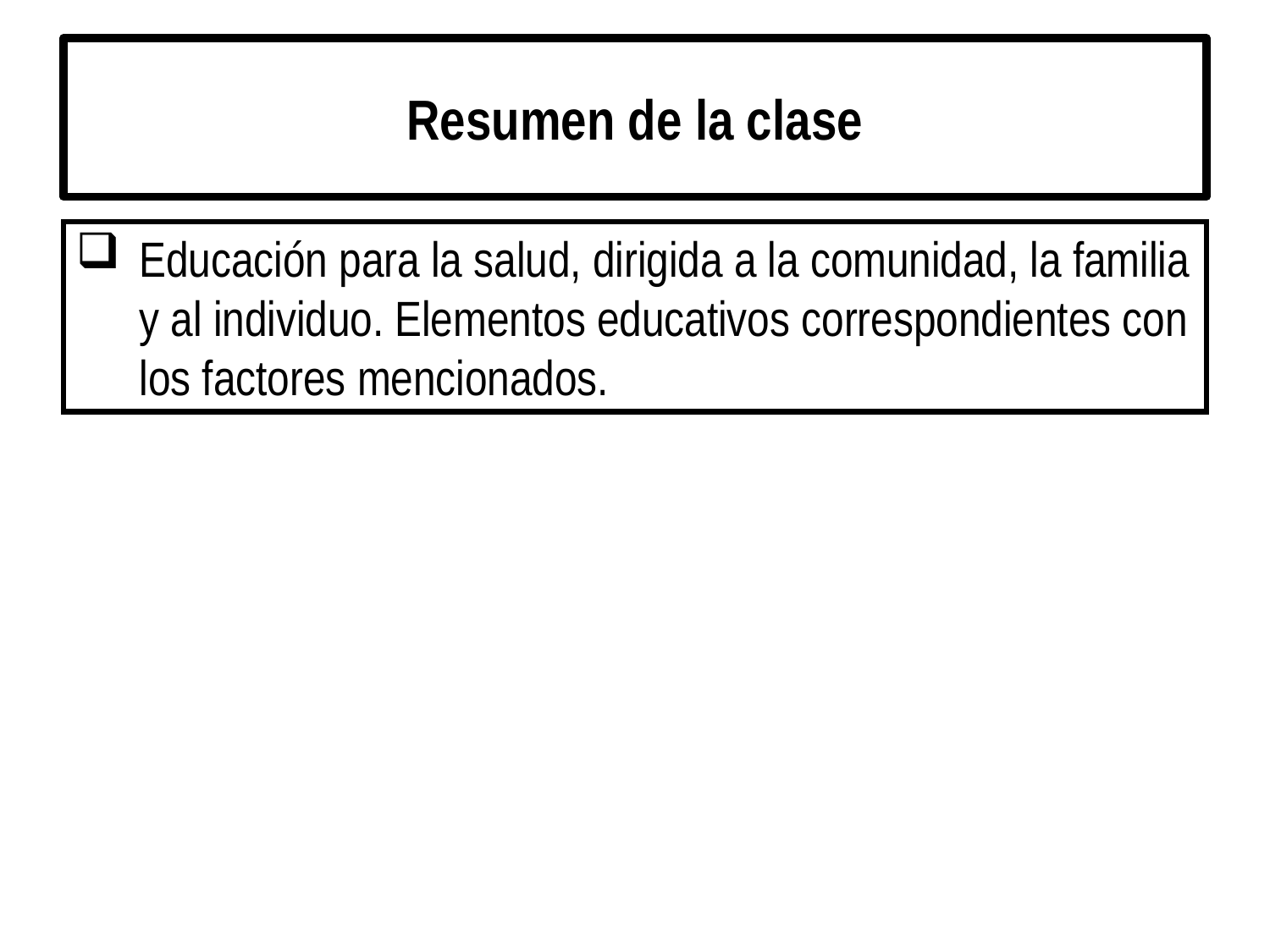

# Resumen de la clase
Educación para la salud, dirigida a la comunidad, la familia y al individuo. Elementos educativos correspondientes con los factores mencionados.